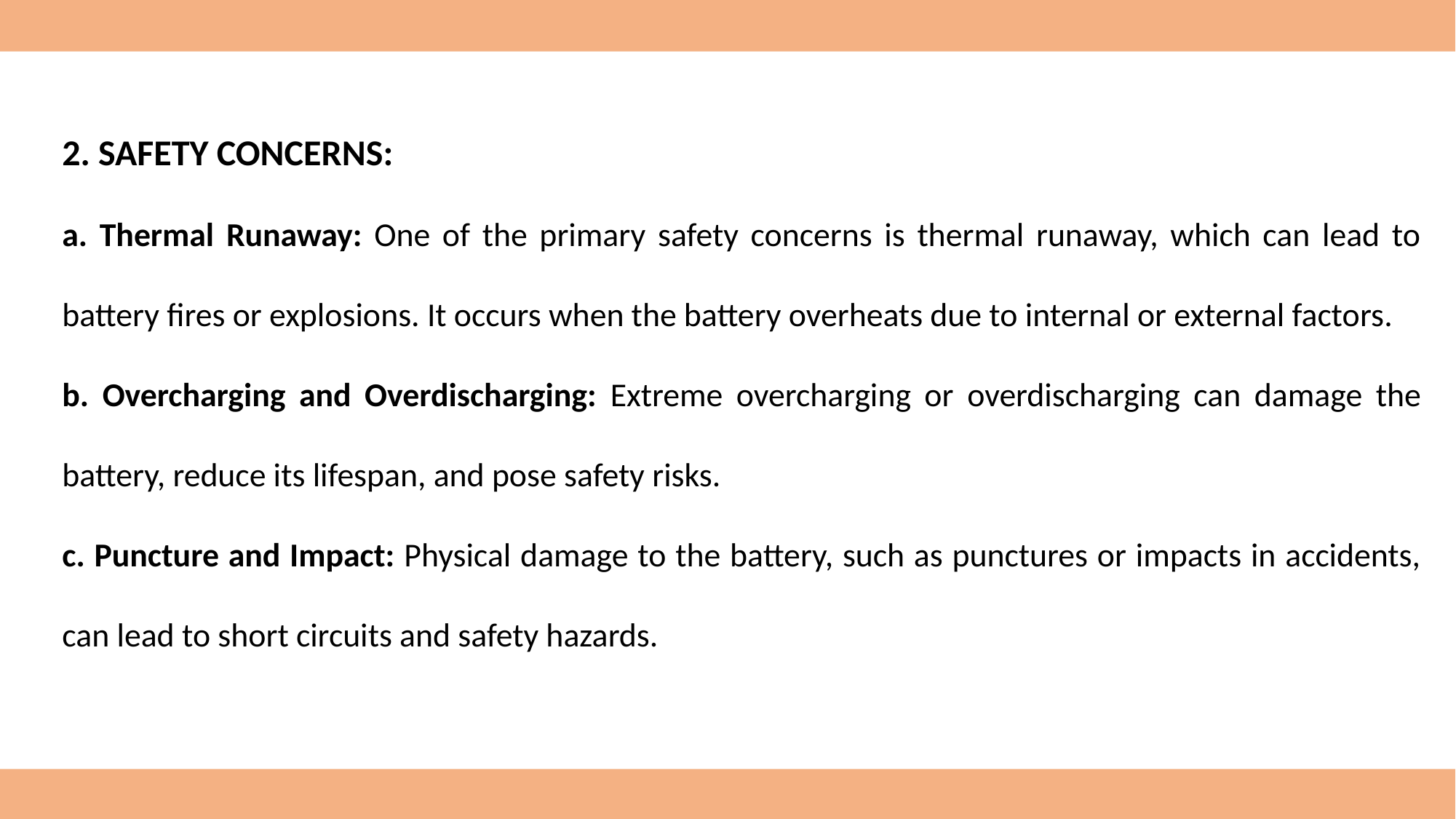

2. SAFETY CONCERNS:
a. Thermal Runaway: One of the primary safety concerns is thermal runaway, which can lead to battery fires or explosions. It occurs when the battery overheats due to internal or external factors.
b. Overcharging and Overdischarging: Extreme overcharging or overdischarging can damage the battery, reduce its lifespan, and pose safety risks.
c. Puncture and Impact: Physical damage to the battery, such as punctures or impacts in accidents, can lead to short circuits and safety hazards.